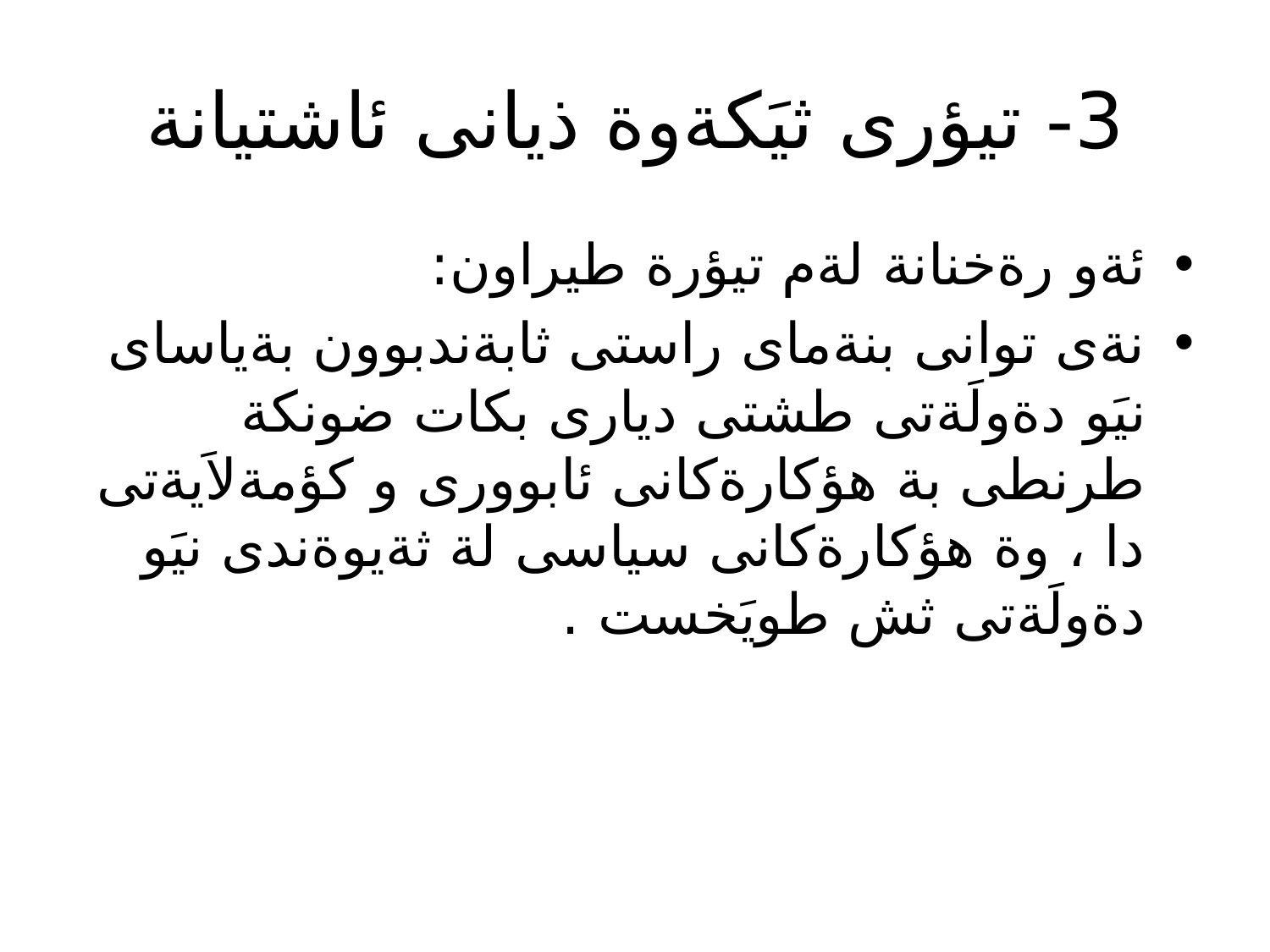

# 3- تيؤرى ثيَكةوة ذيانى ئاشتيانة
ئةو رةخنانة لةم تيؤرة طيراون:
نةى توانى بنةماى راستى ثابةندبوون بةياساى نيَو دةولَةتى طشتى ديارى بكات ضونكة طرنطى بة هؤكارةكانى ئابوورى و كؤمةلاَيةتى دا ، وة هؤكارةكانى سياسى لة ثةيوةندى نيَو دةولَةتى ثش طويَخست .